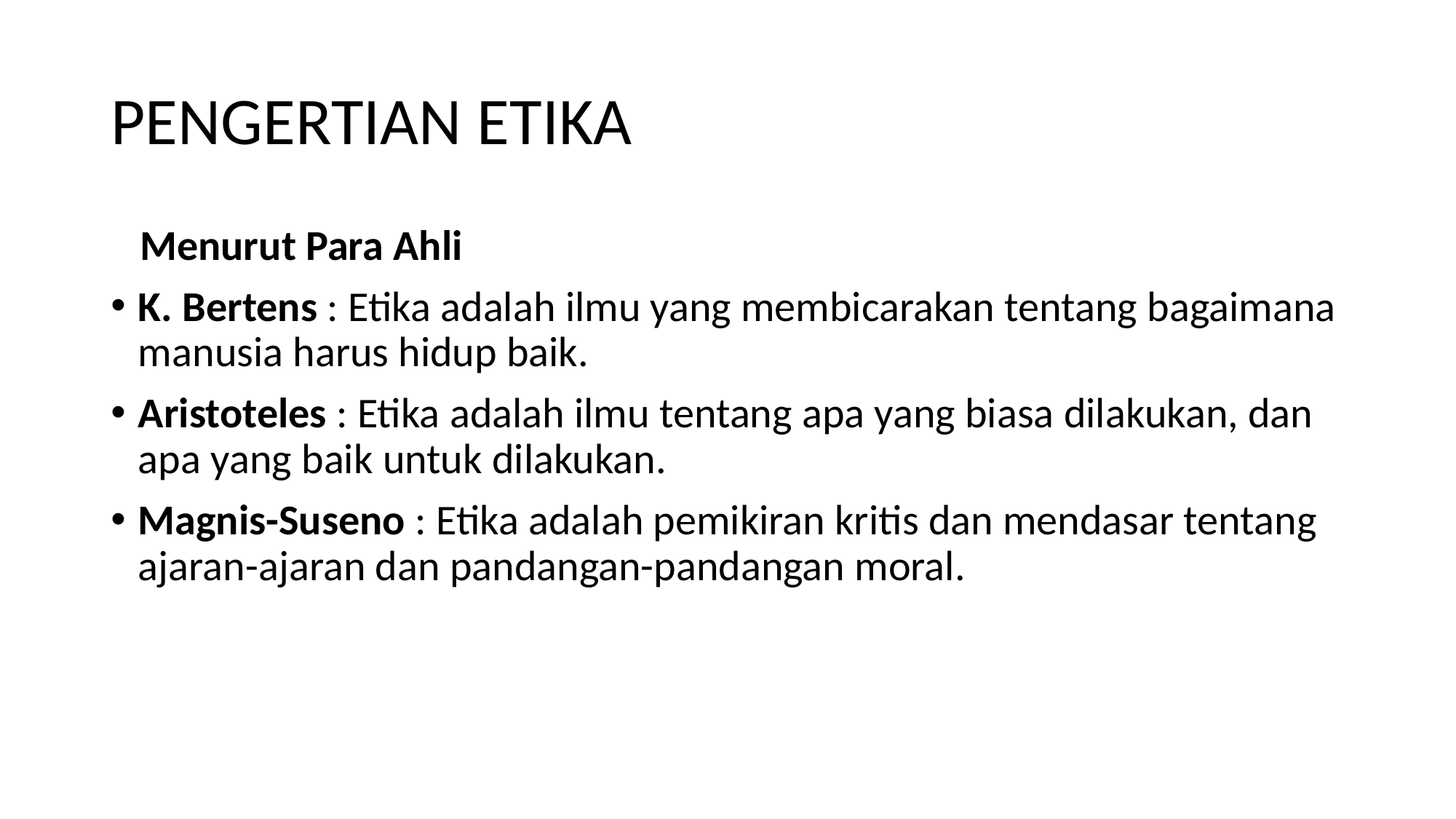

# PENGERTIAN ETIKA
   Menurut Para Ahli
K. Bertens : Etika adalah ilmu yang membicarakan tentang bagaimana manusia harus hidup baik.
Aristoteles : Etika adalah ilmu tentang apa yang biasa dilakukan, dan apa yang baik untuk dilakukan.
Magnis-Suseno : Etika adalah pemikiran kritis dan mendasar tentang ajaran-ajaran dan pandangan-pandangan moral.